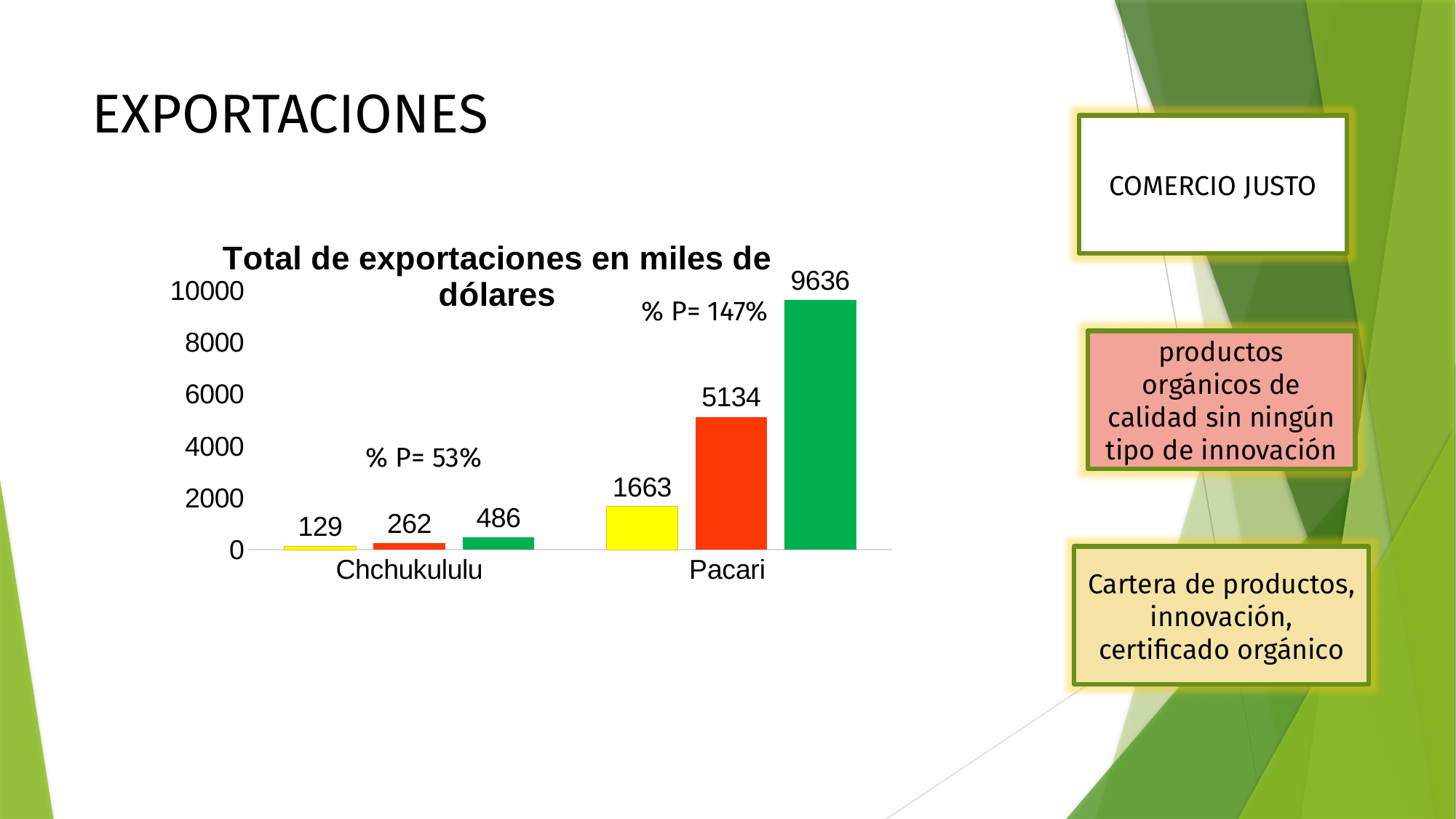

# EXPORTACIONES
COMERCIO JUSTO

### Chart: Total de exportaciones en miles de dólares

| Category | 2008-2009 | 2010-2012 | 2013-2015 |
|---|---|---|---|
| Chchukululu | 128.68362 | 261.60665 | 485.76 |
| Pacari  | 1662.74347 | 5134.00887 | 9635.588 |
% P= 147%
productos orgánicos de calidad sin ningún tipo de innovación
% P= 53%
Cartera de productos, innovación, certificado orgánico